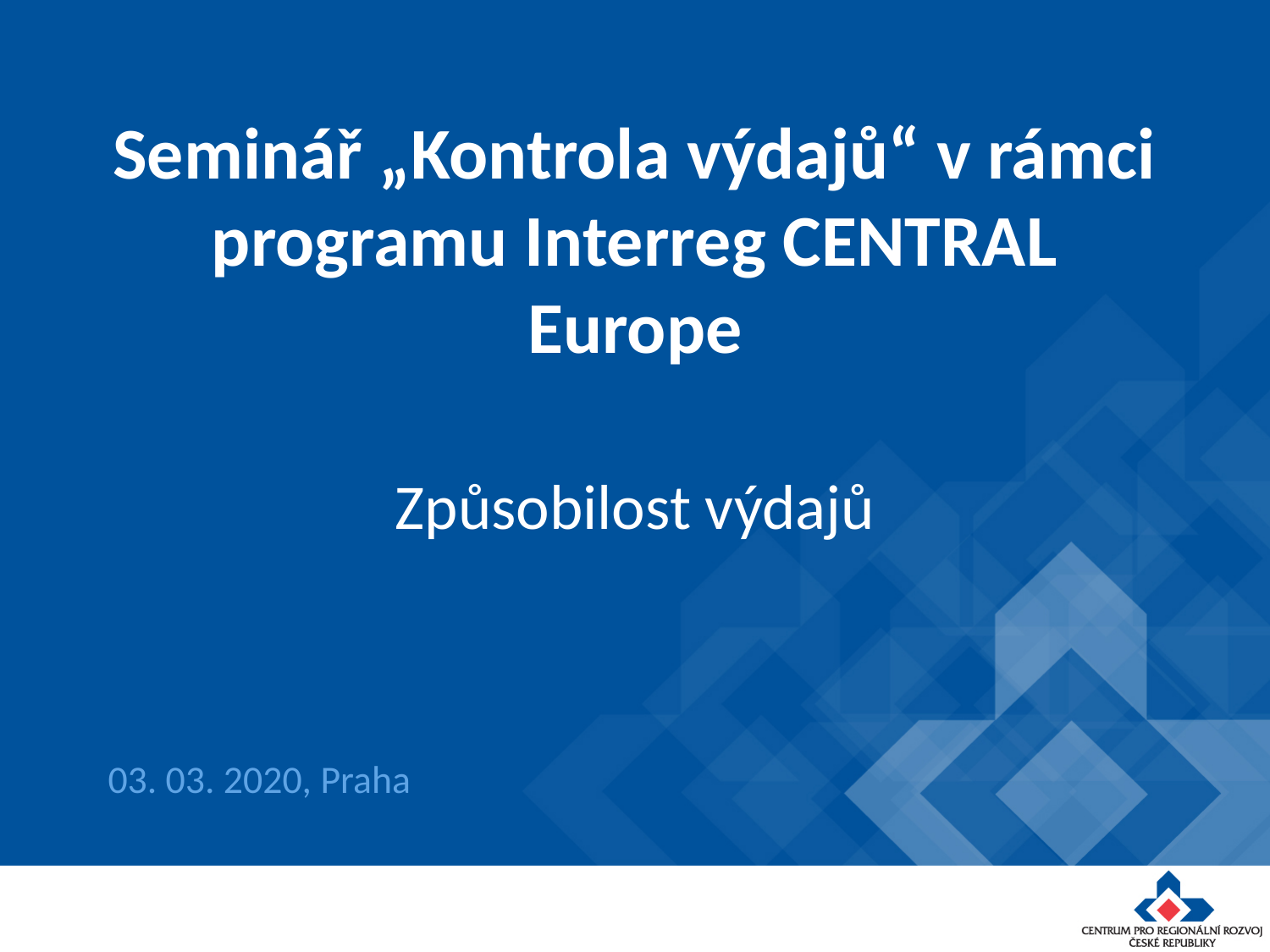

# Seminář „Kontrola výdajů“ v rámci programu Interreg CENTRAL Europe
Způsobilost výdajů
03. 03. 2020, Praha